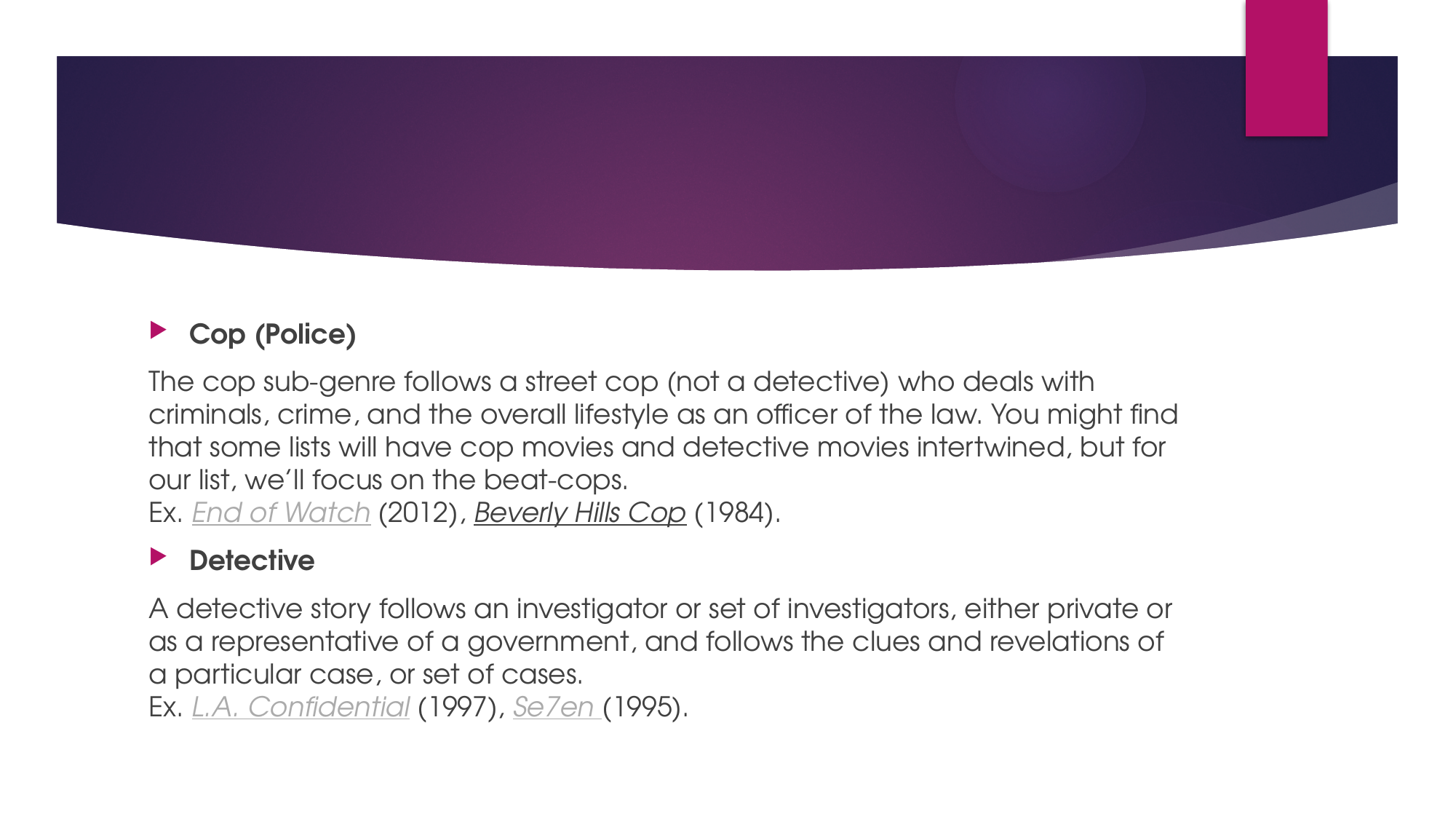

#
Cop (Police)
The cop sub-genre follows a street cop (not a detective) who deals with criminals, crime, and the overall lifestyle as an officer of the law. You might find that some lists will have cop movies and detective movies intertwined, but for our list, we’ll focus on the beat-cops.
Ex. End of Watch (2012), Beverly Hills Cop (1984).
Detective
A detective story follows an investigator or set of investigators, either private or as a representative of a government, and follows the clues and revelations of a particular case, or set of cases.
Ex. L.A. Confidential (1997), Se7en (1995).